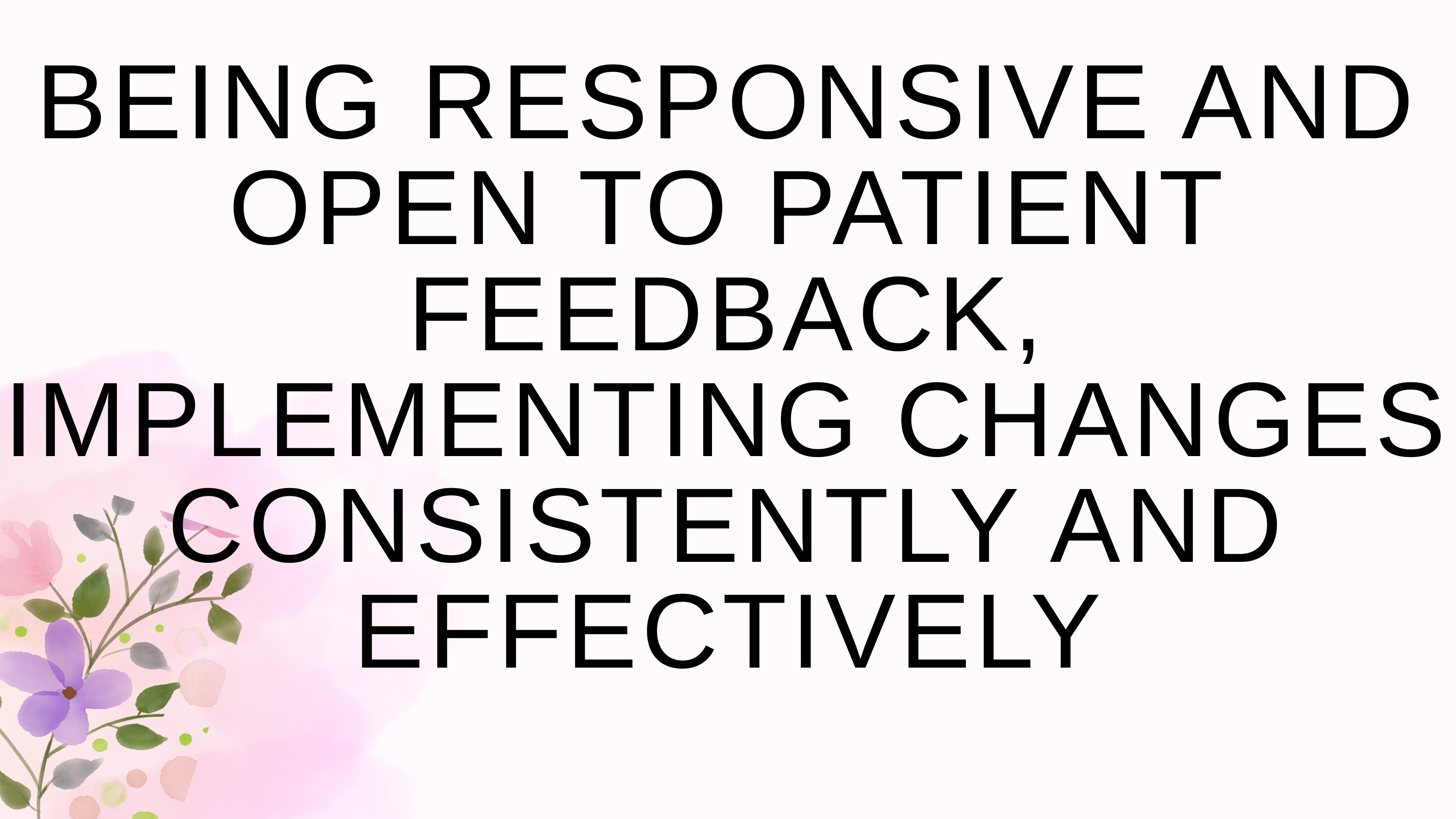

BEING RESPONSIVE AND OPEN TO PATIENT FEEDBACK, IMPLEMENTING CHANGES CONSISTENTLY AND EFFECTIVELY